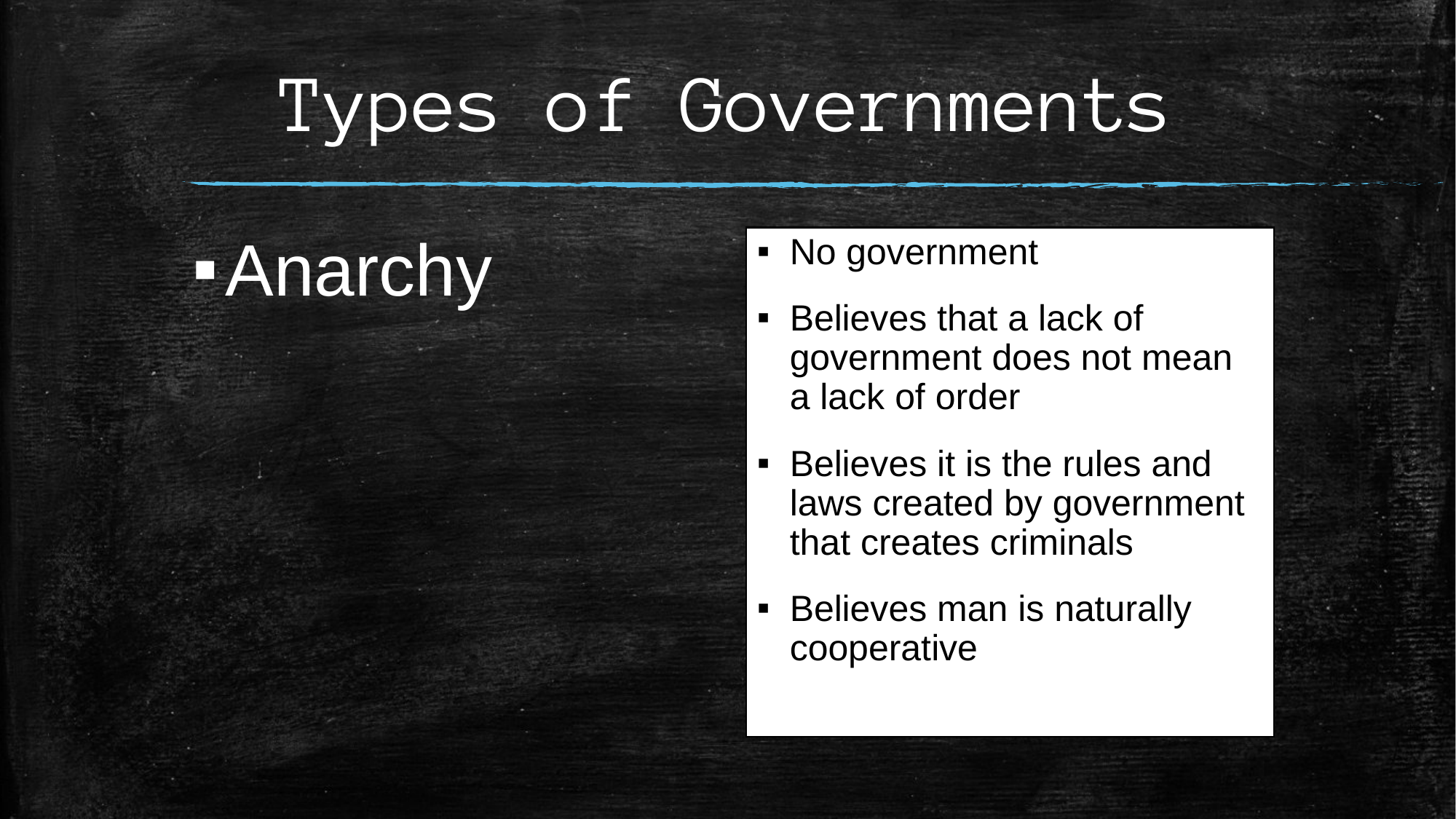

# Types of Governments
Anarchy
No government
Believes that a lack of government does not mean a lack of order
Believes it is the rules and laws created by government that creates criminals
Believes man is naturally cooperative